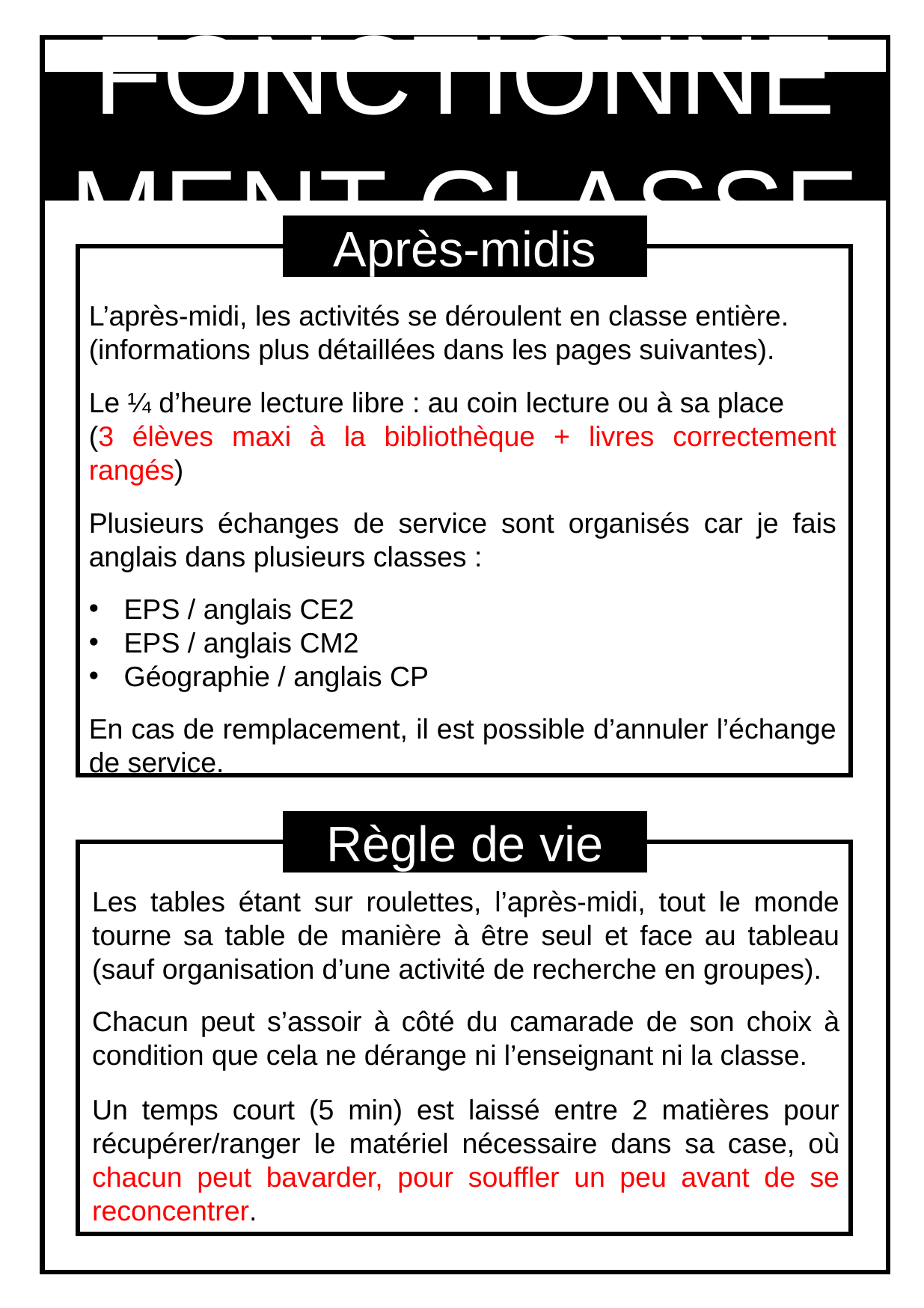

FONCTIONNEMENT CLASSE
Après-midis

L’après-midi, les activités se déroulent en classe entière.
(informations plus détaillées dans les pages suivantes).

Le ¼ d’heure lecture libre : au coin lecture ou à sa place
(3 élèves maxi à la bibliothèque + livres correctement rangés)

Plusieurs échanges de service sont organisés car je fais anglais dans plusieurs classes :

EPS / anglais CE2
EPS / anglais CM2
Géographie / anglais CP

En cas de remplacement, il est possible d’annuler l’échange de service.
Règle de vie

Les tables étant sur roulettes, l’après-midi, tout le monde tourne sa table de manière à être seul et face au tableau (sauf organisation d’une activité de recherche en groupes).

Chacun peut s’assoir à côté du camarade de son choix à condition que cela ne dérange ni l’enseignant ni la classe.

Un temps court (5 min) est laissé entre 2 matières pour récupérer/ranger le matériel nécessaire dans sa case, où chacun peut bavarder, pour souffler un peu avant de se reconcentrer.